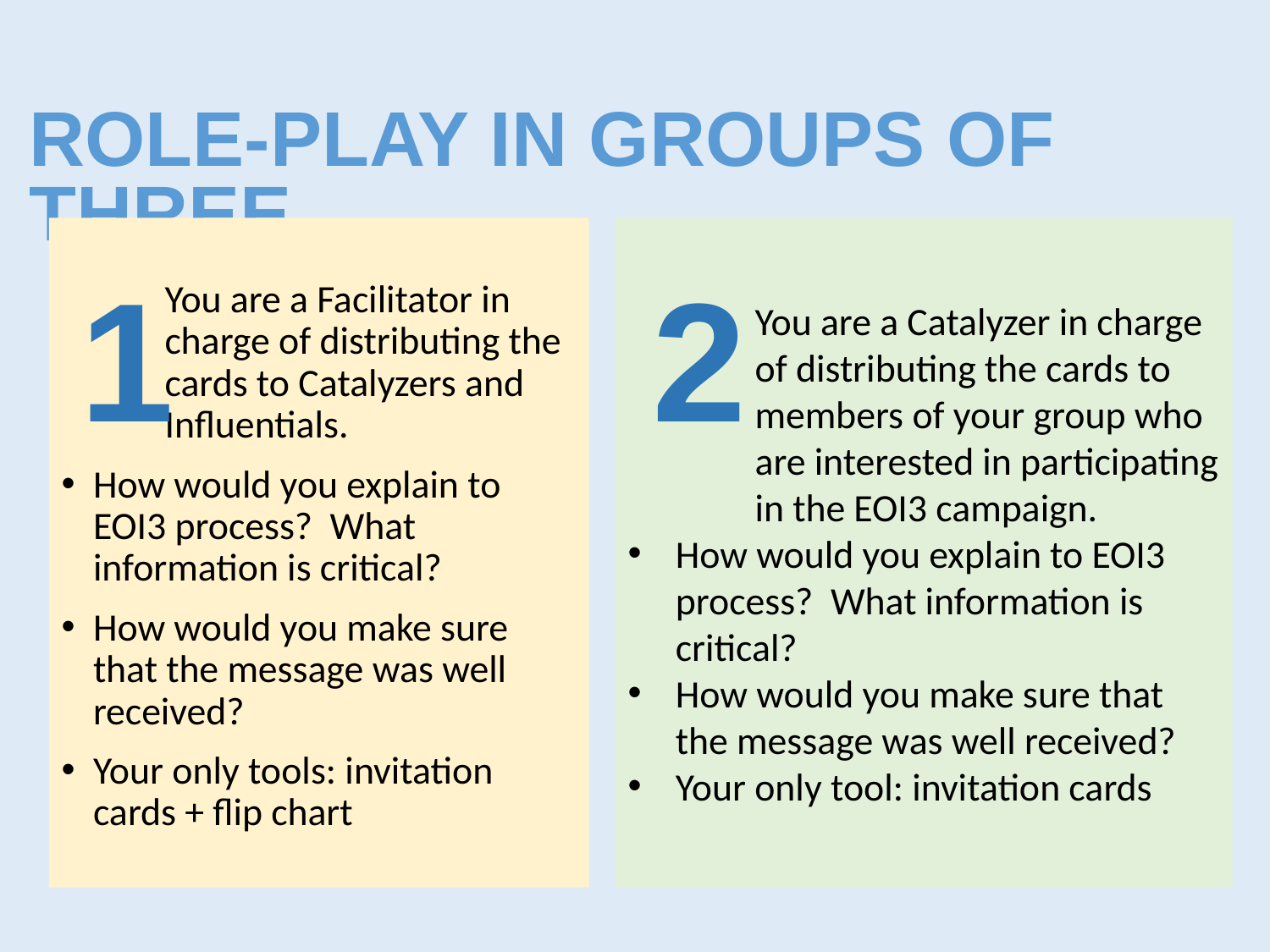

Role-play in groups of three

You are a Facilitator in charge of distributing the cards to Catalyzers and Influentials.
How would you explain to EOI3 process?  What information is critical?
How would you make sure that the message was well received?
Your only tools: invitation cards + flip chart
You are a Catalyzer in charge of distributing the cards to members of your group who are interested in participating in the EOI3 campaign.
How would you explain to EOI3 process?  What information is critical?
How would you make sure that the message was well received?
Your only tool: invitation cards
1
2